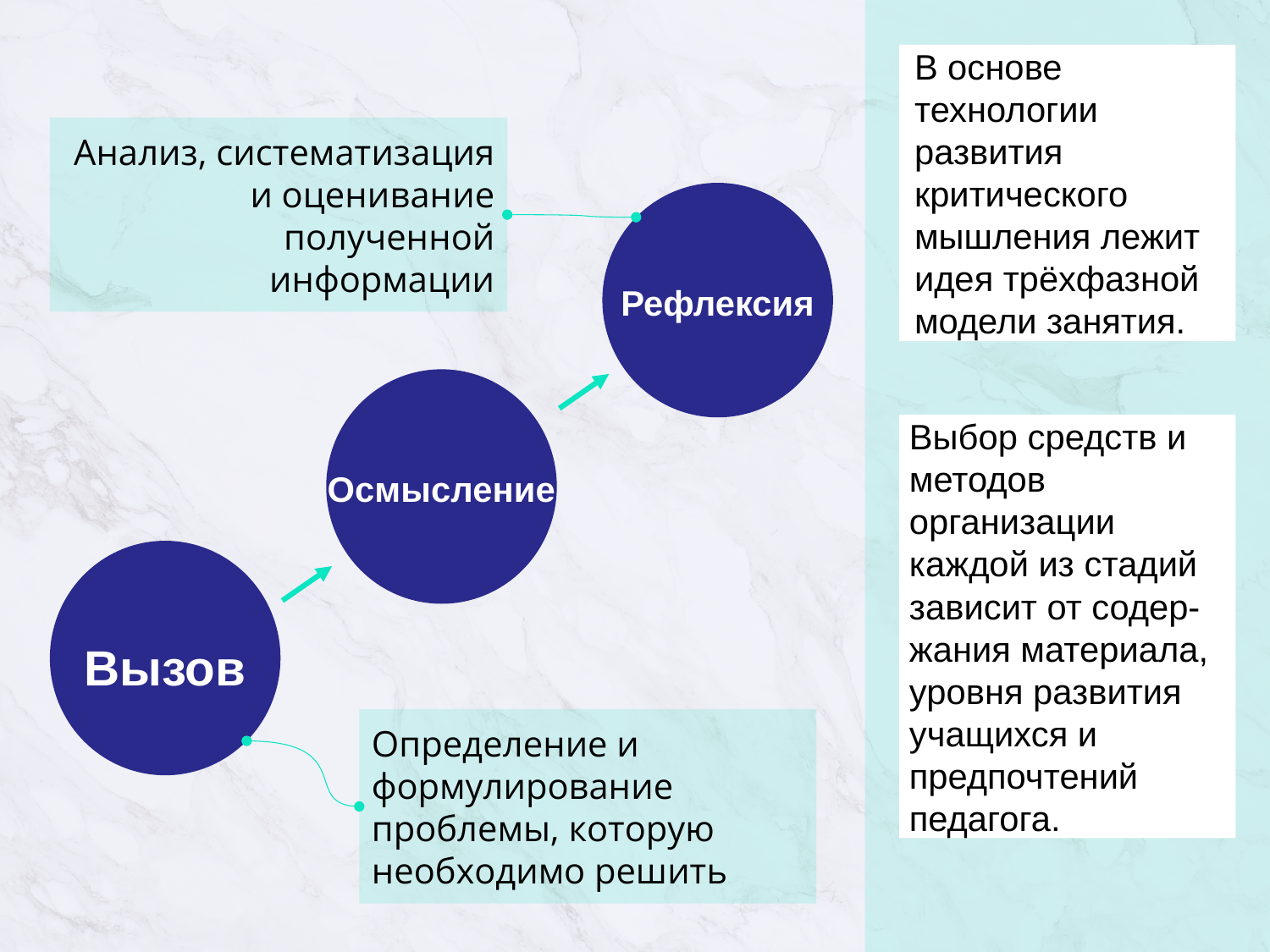

В основе технологии развития критического мышления лежит идея трёхфазной модели занятия.
Анализ, систематизация и оценивание полученной информации

Рефлексия

Осмысление
Выбор средств и методов организации каждой из стадий зависит от содер-жания материала, уровня развития учащихся и предпочтений педагога.

Вызов
Определение и формулирование проблемы, которую необходимо решить